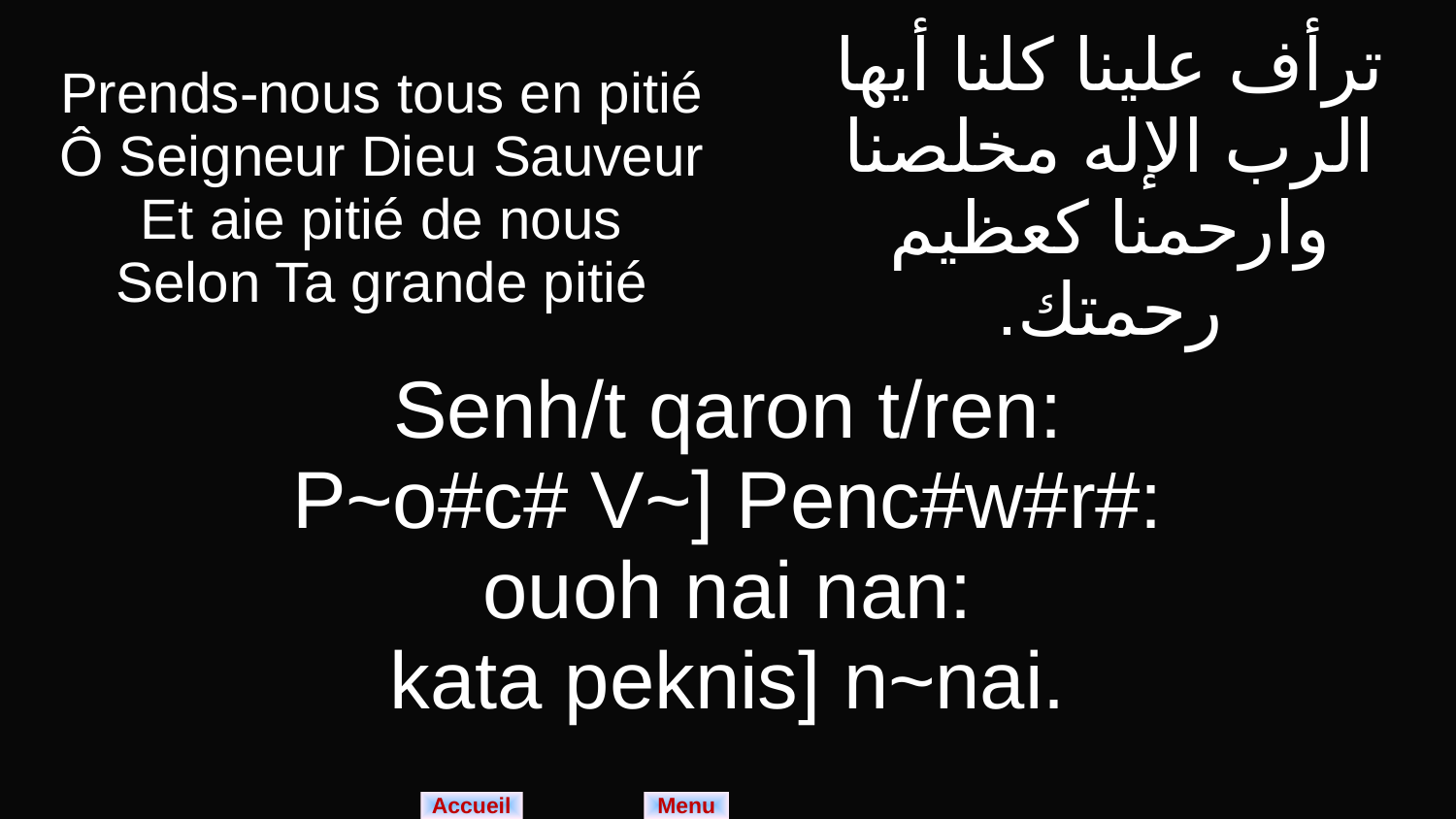

| Prends-nous tous en pitié Ô Seigneur Dieu Sauveur Et aie pitié de nous Selon Ta grande pitié | ترأف علينا كلنا أيها الرب الإله مخلصنا وارحمنا كعظيم رحمتك. |
| --- | --- |
| Senh/t qaron t/ren: P~o#c# V~] Penc#w#r#: ouoh nai nan: kata peknis] n~nai. |  |
Menu